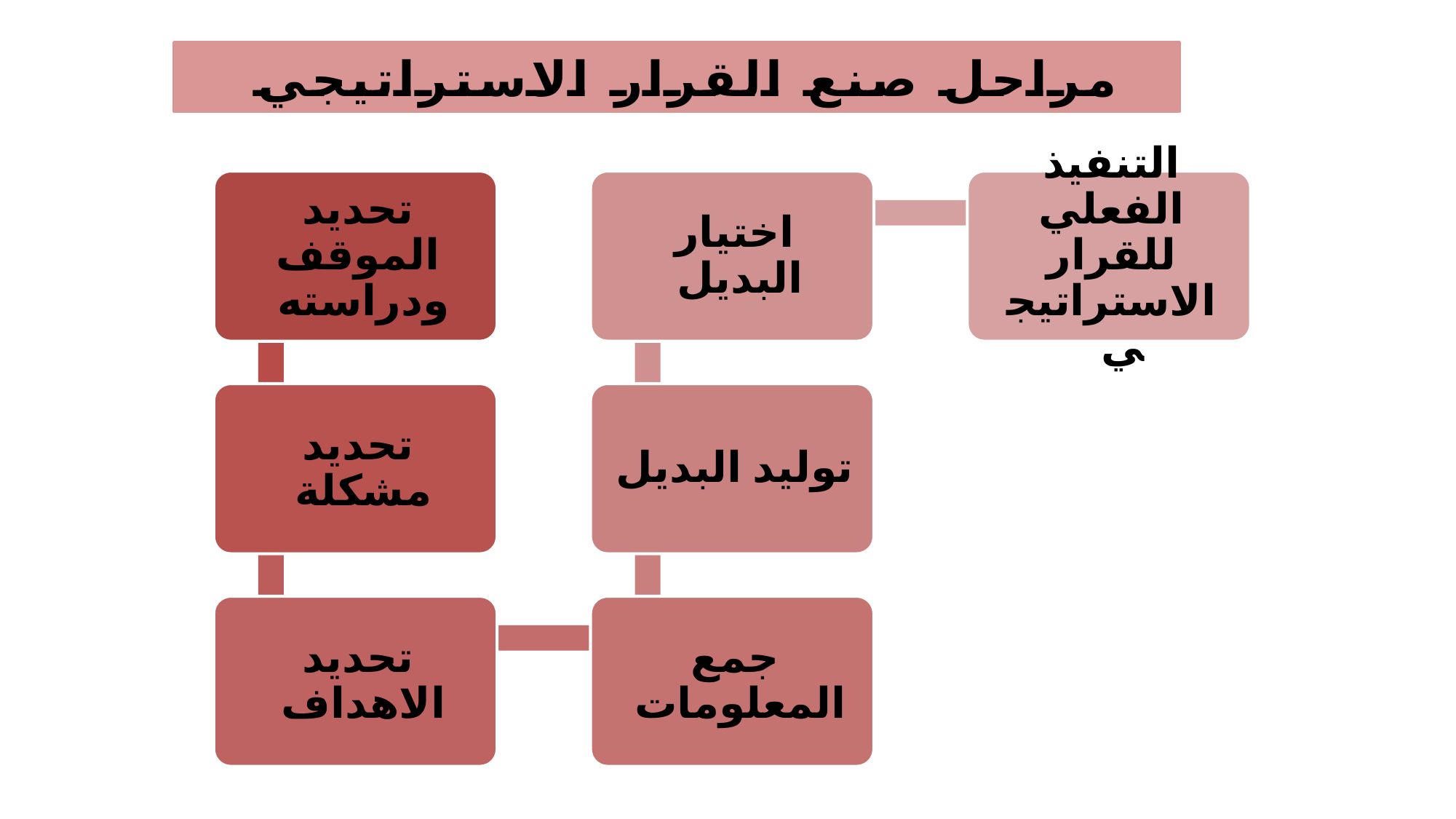

مراحل صنع القرار الاستراتيجي
تحديد الموقف ودراسته
تحديد مشكلة
تحديد الاهداف
جمع المعلومات
توليد البديل
اختيار البديل
التنفيذ الفعلي للقرار الاستراتيجي